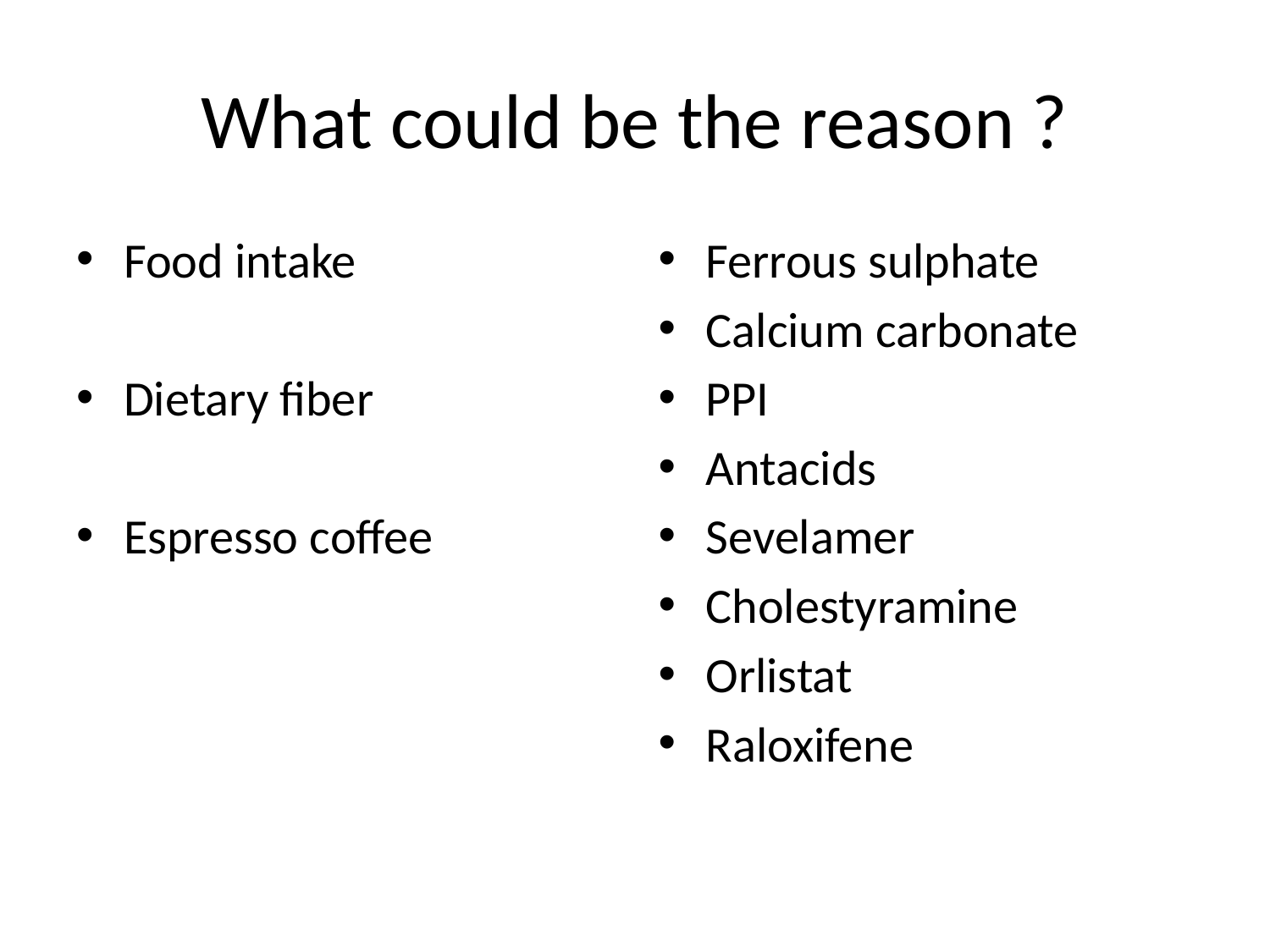

# What could be the reason ?
Food intake

Dietary fiber

Espresso coffee

Ferrous sulphate
Calcium carbonate
PPI
Antacids
Sevelamer
Cholestyramine
Orlistat
Raloxifene